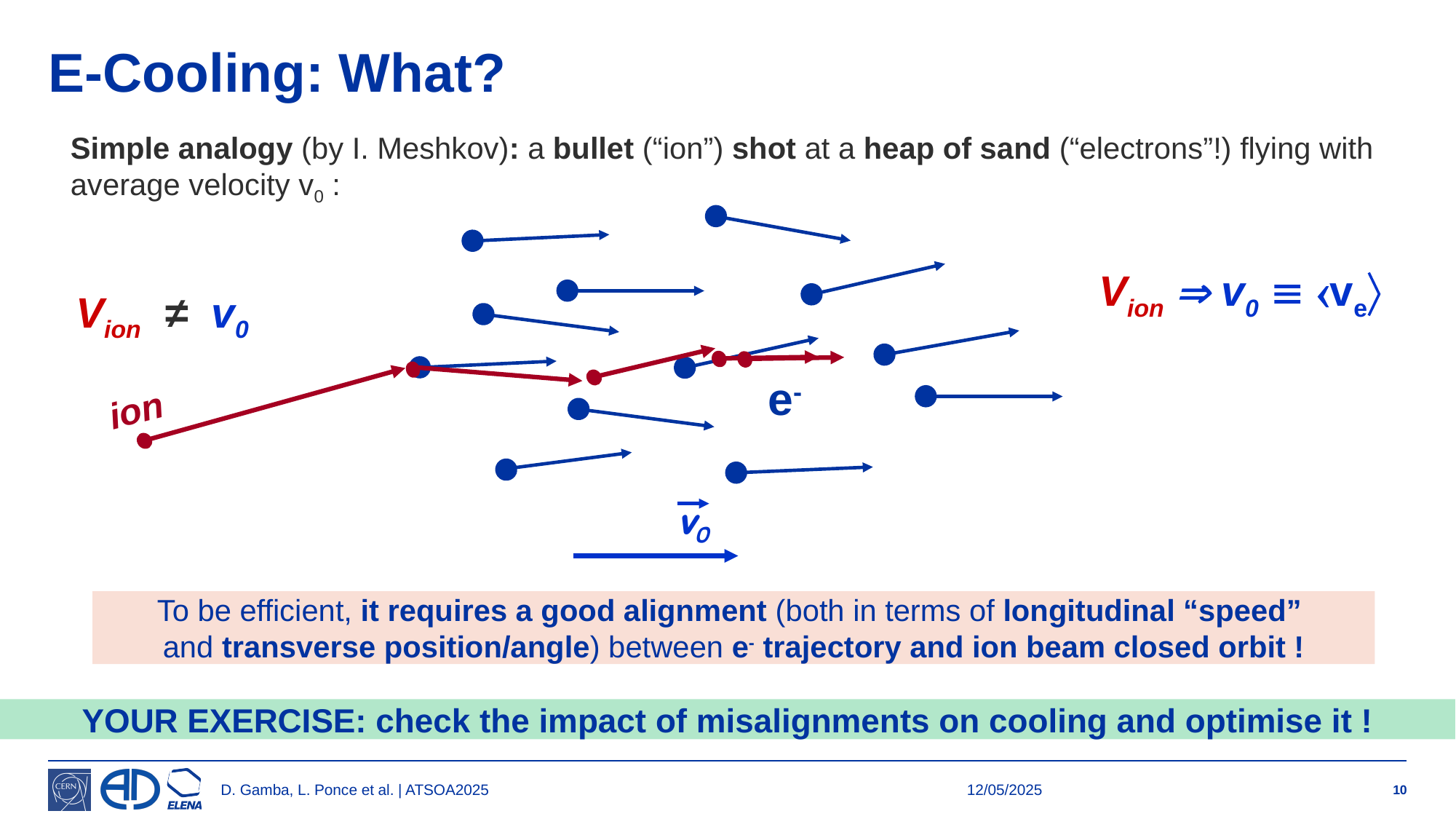

# E-Cooling: What?
Simple analogy (by I. Meshkov): a bullet (“ion”) shot at a heap of sand (“electrons”!) flying with average velocity v0 :

e-

Vion ⇒ v0 ≡ 〈ve〉
Vion  ≠  v0

ion

v0
To be efficient, it requires a good alignment (both in terms of longitudinal “speed”
and transverse position/angle) between e- trajectory and ion beam closed orbit !
YOUR EXERCISE: check the impact of misalignments on cooling and optimise it !
D. Gamba, L. Ponce et al. | ATSOA2025
12/05/2025
10